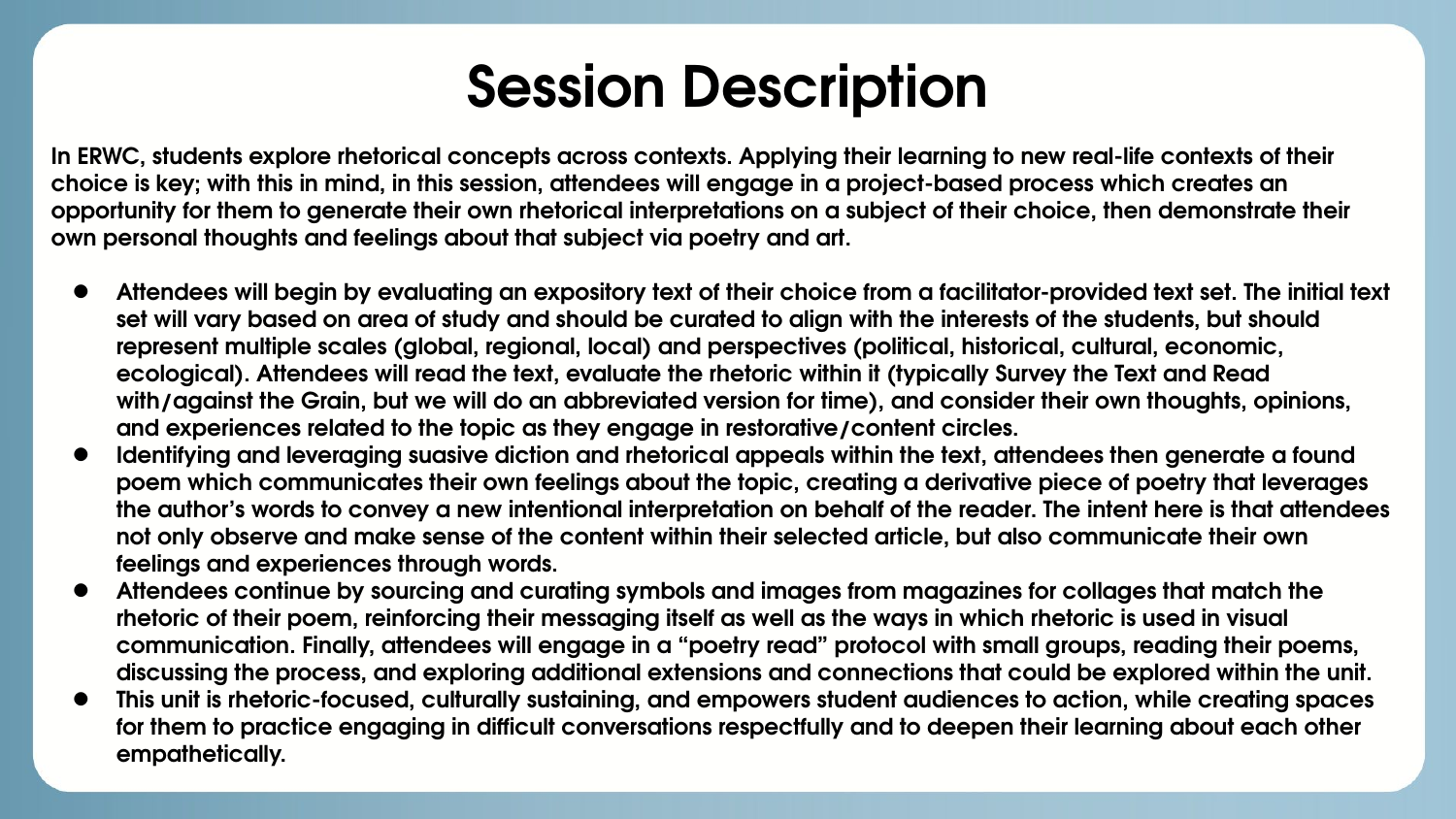

Session Description
In ERWC, students explore rhetorical concepts across contexts. Applying their learning to new real-life contexts of their choice is key; with this in mind, in this session, attendees will engage in a project-based process which creates an opportunity for them to generate their own rhetorical interpretations on a subject of their choice, then demonstrate their own personal thoughts and feelings about that subject via poetry and art.

Attendees will begin by evaluating an expository text of their choice from a facilitator-provided text set. The initial text set will vary based on area of study and should be curated to align with the interests of the students, but should represent multiple scales (global, regional, local) and perspectives (political, historical, cultural, economic, ecological). Attendees will read the text, evaluate the rhetoric within it (typically Survey the Text and Read with/against the Grain, but we will do an abbreviated version for time), and consider their own thoughts, opinions, and experiences related to the topic as they engage in restorative/content circles.
Identifying and leveraging suasive diction and rhetorical appeals within the text, attendees then generate a found poem which communicates their own feelings about the topic, creating a derivative piece of poetry that leverages the author’s words to convey a new intentional interpretation on behalf of the reader. The intent here is that attendees not only observe and make sense of the content within their selected article, but also communicate their own feelings and experiences through words.
Attendees continue by sourcing and curating symbols and images from magazines for collages that match the rhetoric of their poem, reinforcing their messaging itself as well as the ways in which rhetoric is used in visual communication. Finally, attendees will engage in a “poetry read” protocol with small groups, reading their poems, discussing the process, and exploring additional extensions and connections that could be explored within the unit.
This unit is rhetoric-focused, culturally sustaining, and empowers student audiences to action, while creating spaces for them to practice engaging in difficult conversations respectfully and to deepen their learning about each other empathetically.